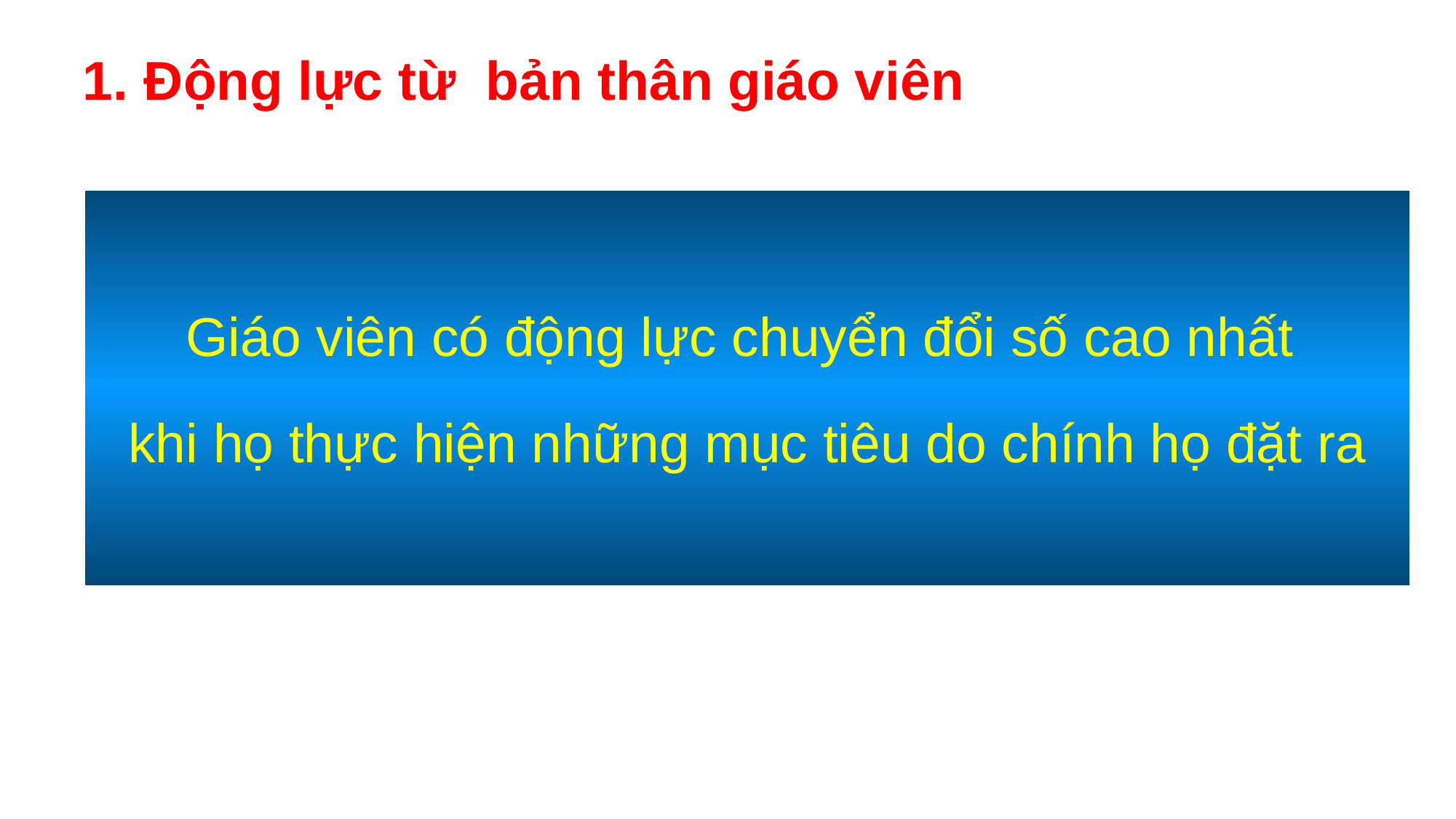

# Động lực từ  bản thân giáo viên

Giáo viên có động lực chuyển đổi số cao nhất
khi họ thực hiện những mục tiêu do chính họ đặt ra